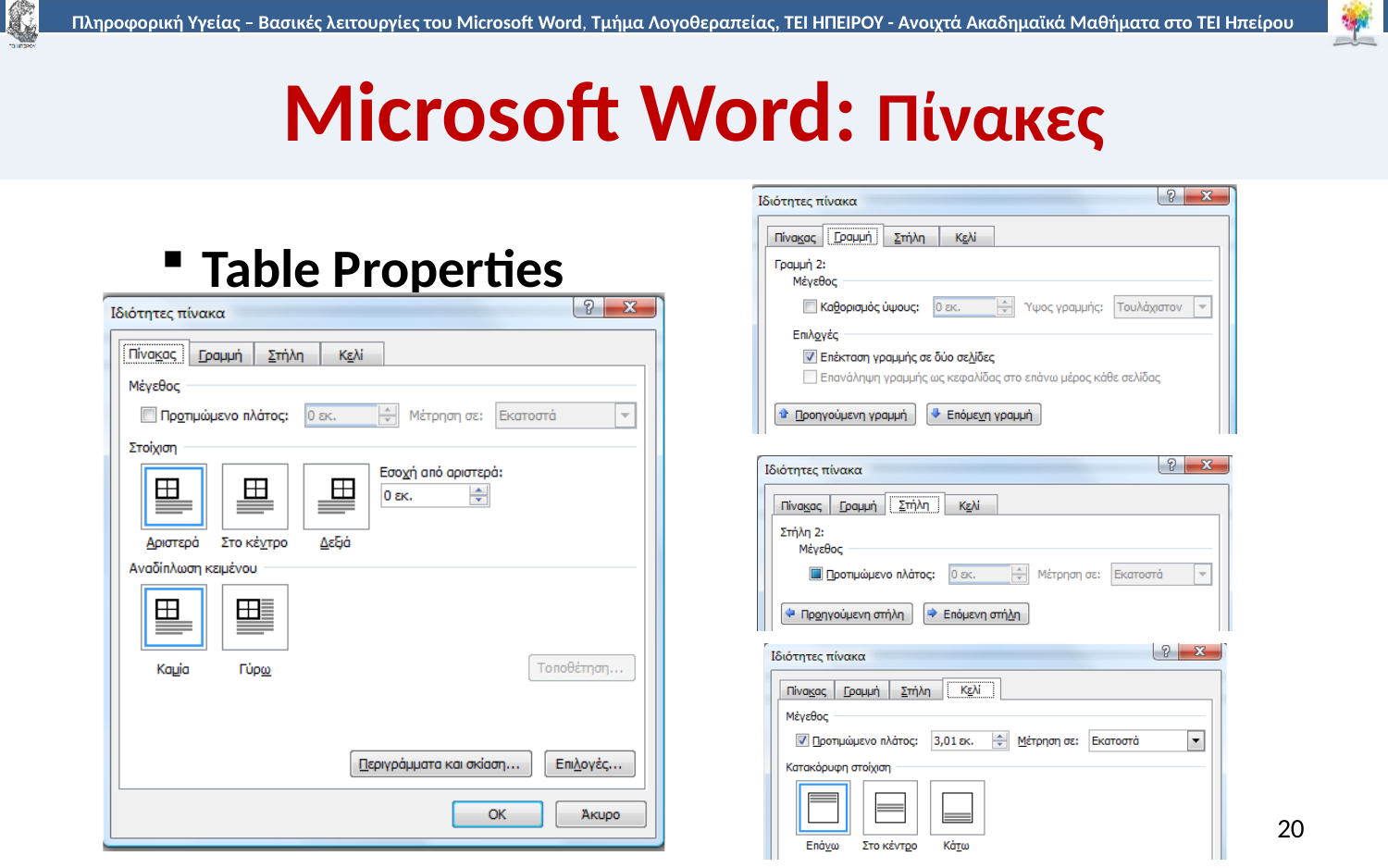

# Microsoft Word: Πίνακες

Table Properties

20